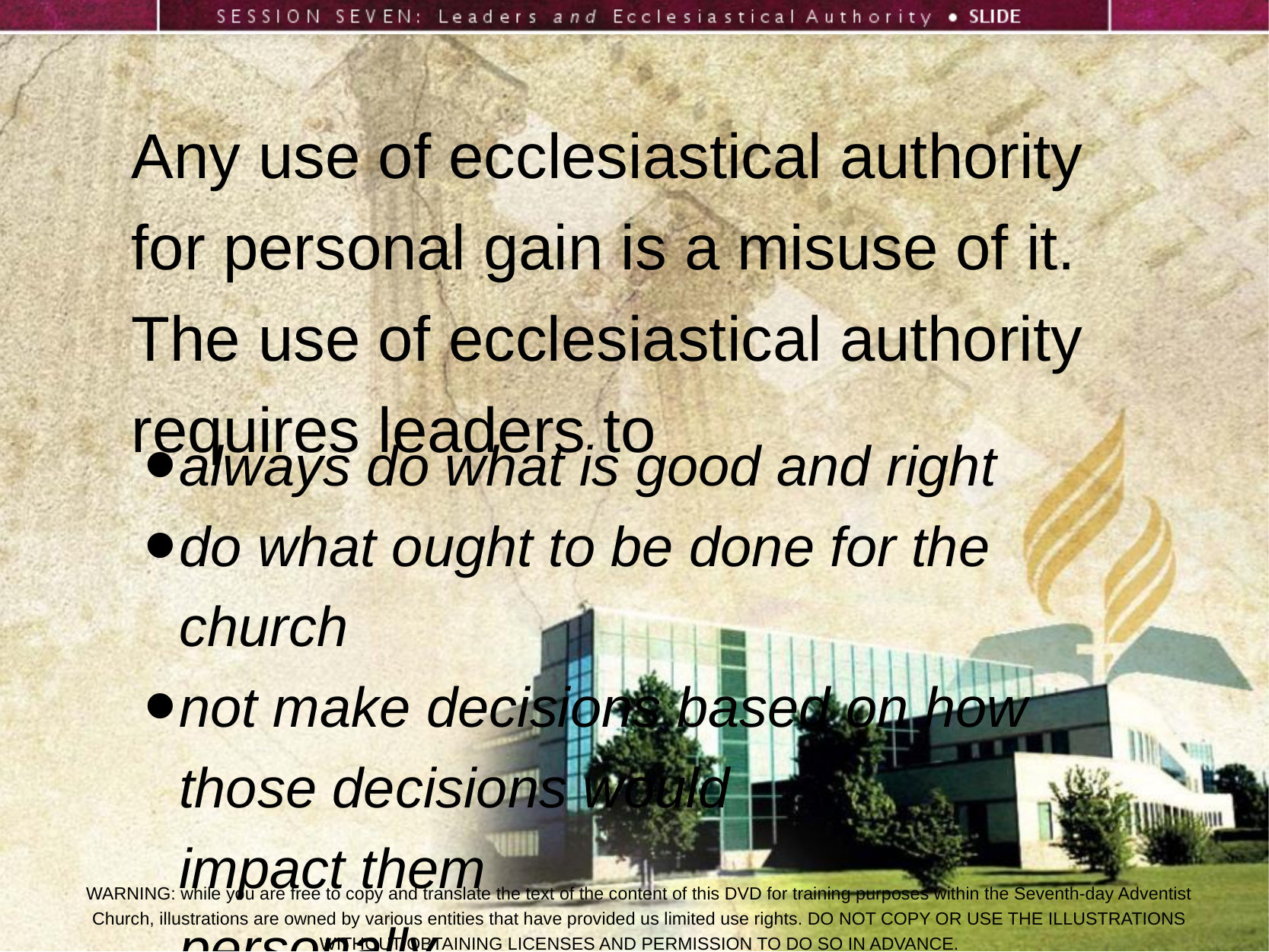

Any use of ecclesiastical authority for personal gain is a misuse of it.
The use of ecclesiastical authority requires leaders to
always do what is good and right
do what ought to be done for the church
not make decisions based on how those decisions would
impact them
personally
WARNING: while you are free to copy and translate the text of the content of this DVD for training purposes within the Seventh-day Adventist Church, illustrations are owned by various entities that have provided us limited use rights. DO NOT COPY OR USE THE ILLUSTRATIONS WITHOUT OBTAINING LICENSES AND PERMISSION TO DO SO IN ADVANCE.